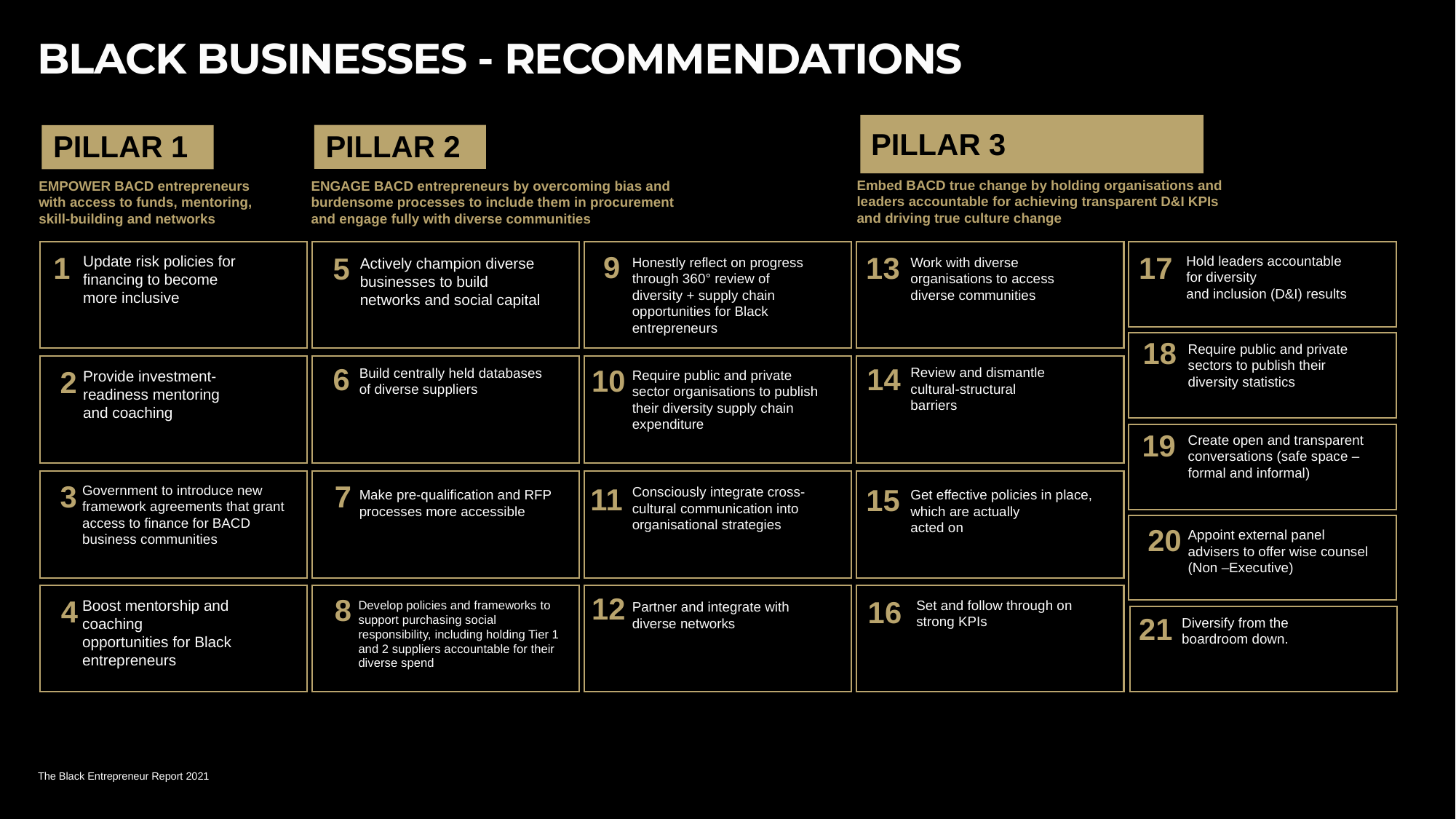

BLACK BUSINESSES - RECOMMENDATIONS

PILLAR 3

PILLAR 2

PILLAR 1

Embed BACD true change by holding organisations and leaders accountable for achieving transparent D&I KPIs and driving true culture change

ENGAGE BACD entrepreneurs by overcoming bias and burdensome processes to include them in procurement
and engage fully with diverse communities

EMPOWER BACD entrepreneurs
with access to funds, mentoring,
skill-building and networks

9

1

13

17

5

Update risk policies for financing to become more inclusive

Hold leaders accountable for diversity
and inclusion (D&I) results

Actively champion diverse businesses to build networks and social capital

Honestly reflect on progress through 360° review of diversity + supply chain opportunities for Black entrepreneurs

Work with diverse organisations to access diverse communities

18

Require public and private sectors to publish their diversity statistics

6

14

10

2

Review and dismantle
cultural-structural barriers

Build centrally held databases of diverse suppliers

Require public and private sector organisations to publish their diversity supply chain expenditure

Provide investment-readiness mentoring and coaching

19

Create open and transparent conversations (safe space – formal and informal)

3

7

11

15

Government to introduce new framework agreements that grant access to finance for BACD business communities

Consciously integrate cross-cultural communication into organisational strategies

Make pre-qualification and RFP processes more accessible

Get effective policies in place, which are actually
acted on

20

Appoint external panel advisers to offer wise counsel (Non –Executive)

12

8

4

16

Boost mentorship and coaching
opportunities for Black entrepreneurs

Set and follow through on strong KPIs

Develop policies and frameworks to support purchasing social responsibility, including holding Tier 1 and 2 suppliers accountable for their diverse spend

Partner and integrate with diverse networks

21

Diversify from the
boardroom down.

The Black Entrepreneur Report 2021